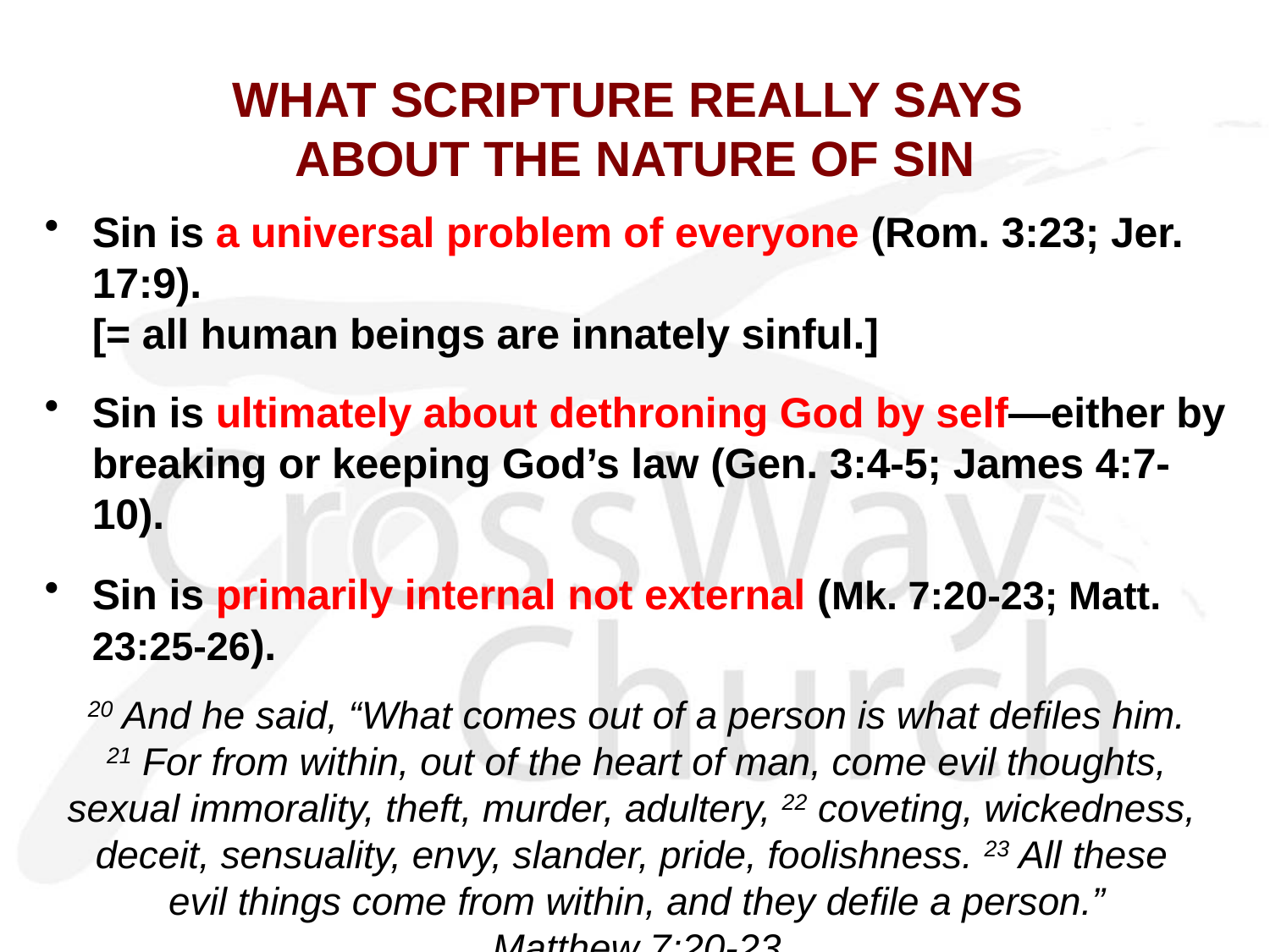

# WHAT SCRIPTURE REALLY SAYS ABOUT THE NATURE OF SIN
Sin is a universal problem of everyone (Rom. 3:23; Jer. 17:9).
[= all human beings are innately sinful.]

Sin is ultimately about dethroning God by self—either by breaking or keeping God’s law (Gen. 3:4-5; James 4:7-10).
Sin is primarily internal not external (Mk. 7:20-23; Matt. 23:25-26).
20 And he said, “What comes out of a person is what defiles him.
 21 For from within, out of the heart of man, come evil thoughts,
sexual immorality, theft, murder, adultery, 22 coveting, wickedness,
deceit, sensuality, envy, slander, pride, foolishness. 23 All these
evil things come from within, and they defile a person.”
Matthew 7:20-23